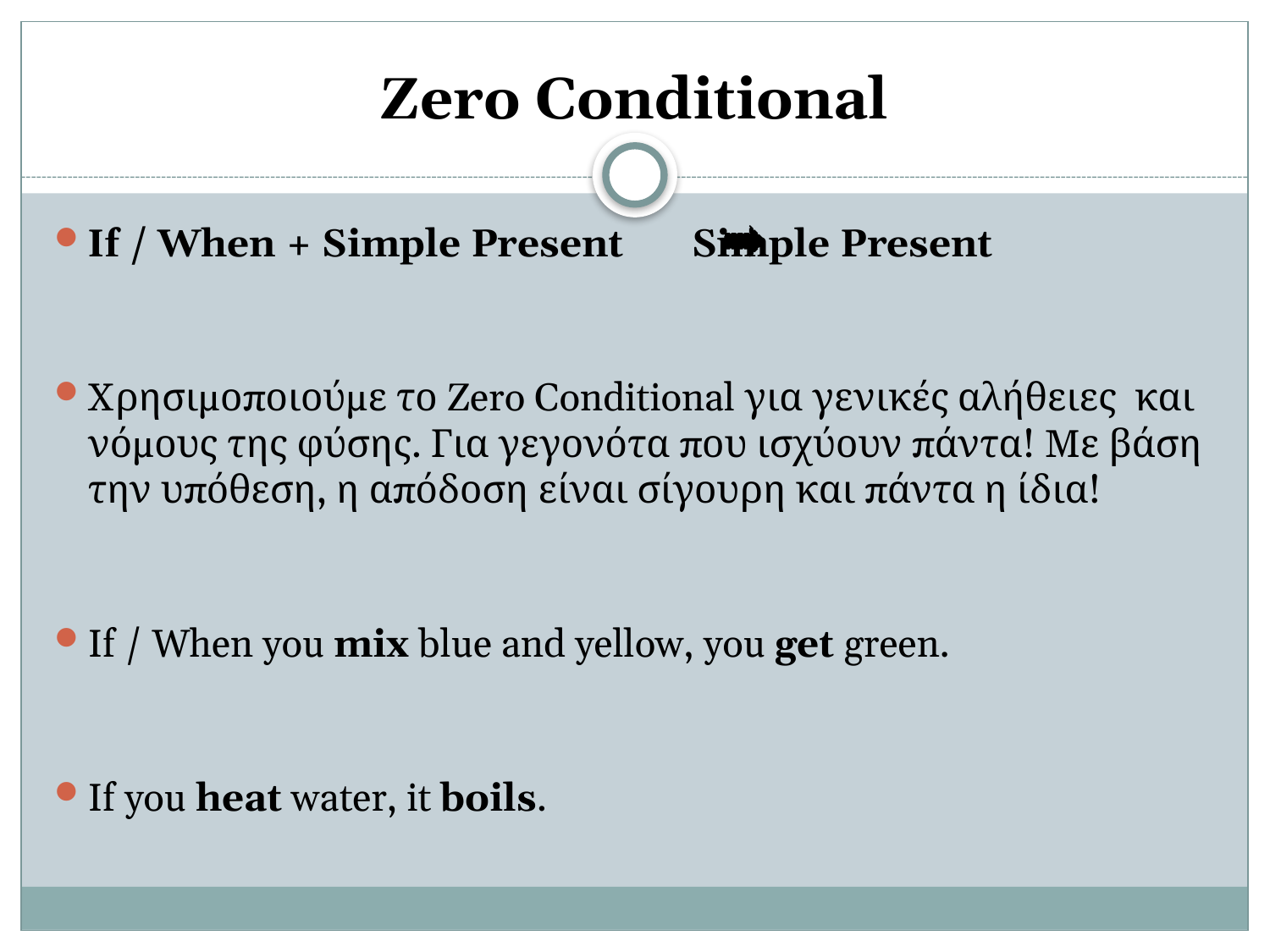

# Zero Conditional
If / When + Simple Present       Simple Present

Χρησιμοποιούμε το Zero Conditional για γενικές αλήθειες  και νόμους της φύσης. Για γεγονότα που ισχύουν πάντα! Με βάση την υπόθεση, η απόδοση είναι σίγουρη και πάντα η ίδια!

If / When you mix blue and yellow, you get green.

If you heat water, it boils.